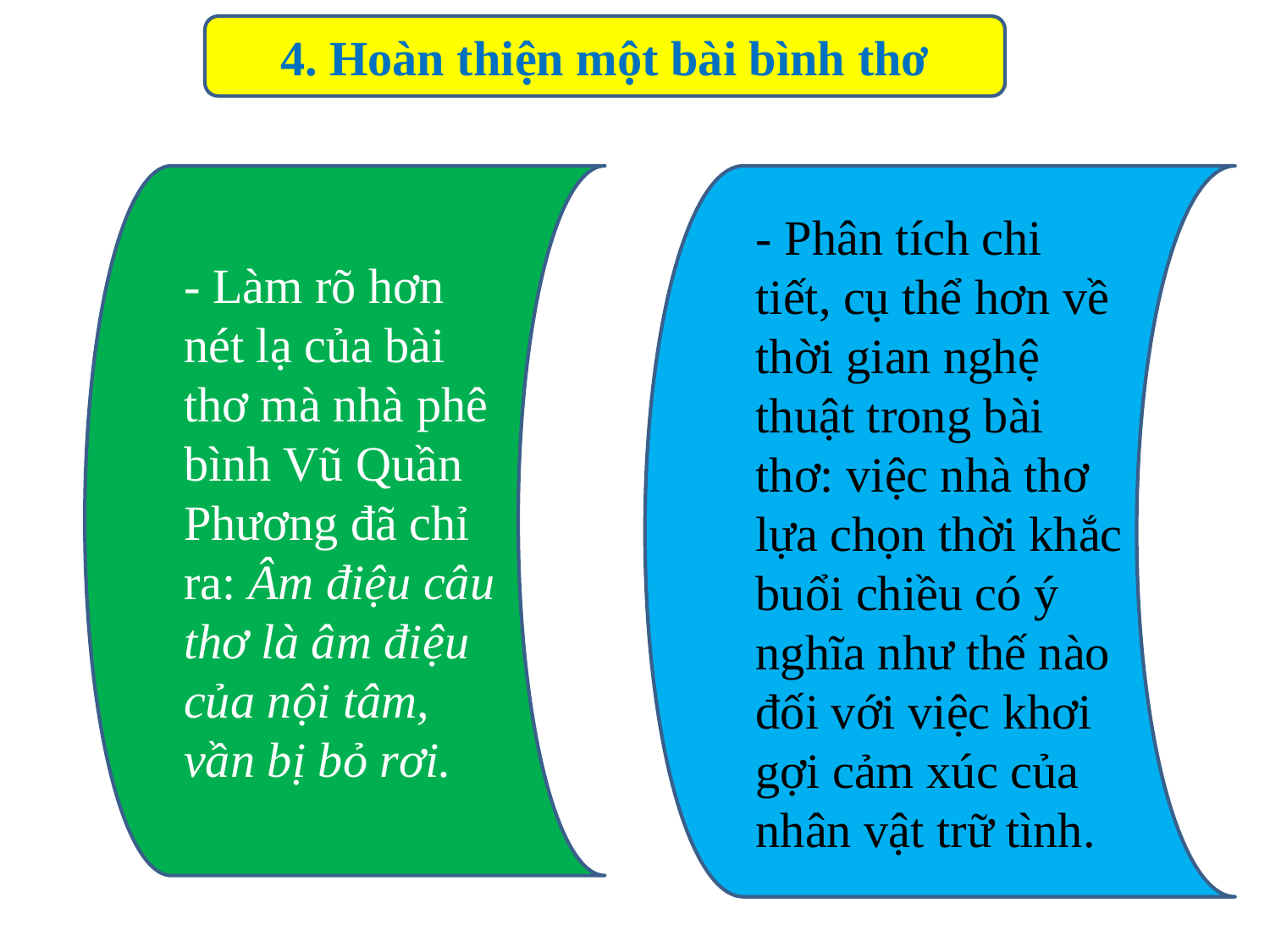

4. Hoàn thiện một bài bình thơ
- Làm rõ hơn nét lạ của bài thơ mà nhà phê bình Vũ Quần Phương đã chỉ ra: Âm điệu câu thơ là âm điệu của nội tâm, vần bị bỏ rơi.
- Phân tích chi tiết, cụ thể hơn về thời gian nghệ thuật trong bài thơ: việc nhà thơ lựa chọn thời khắc buổi chiều có ý nghĩa như thế nào đối với việc khơi gợi cảm xúc của nhân vật trữ tình.